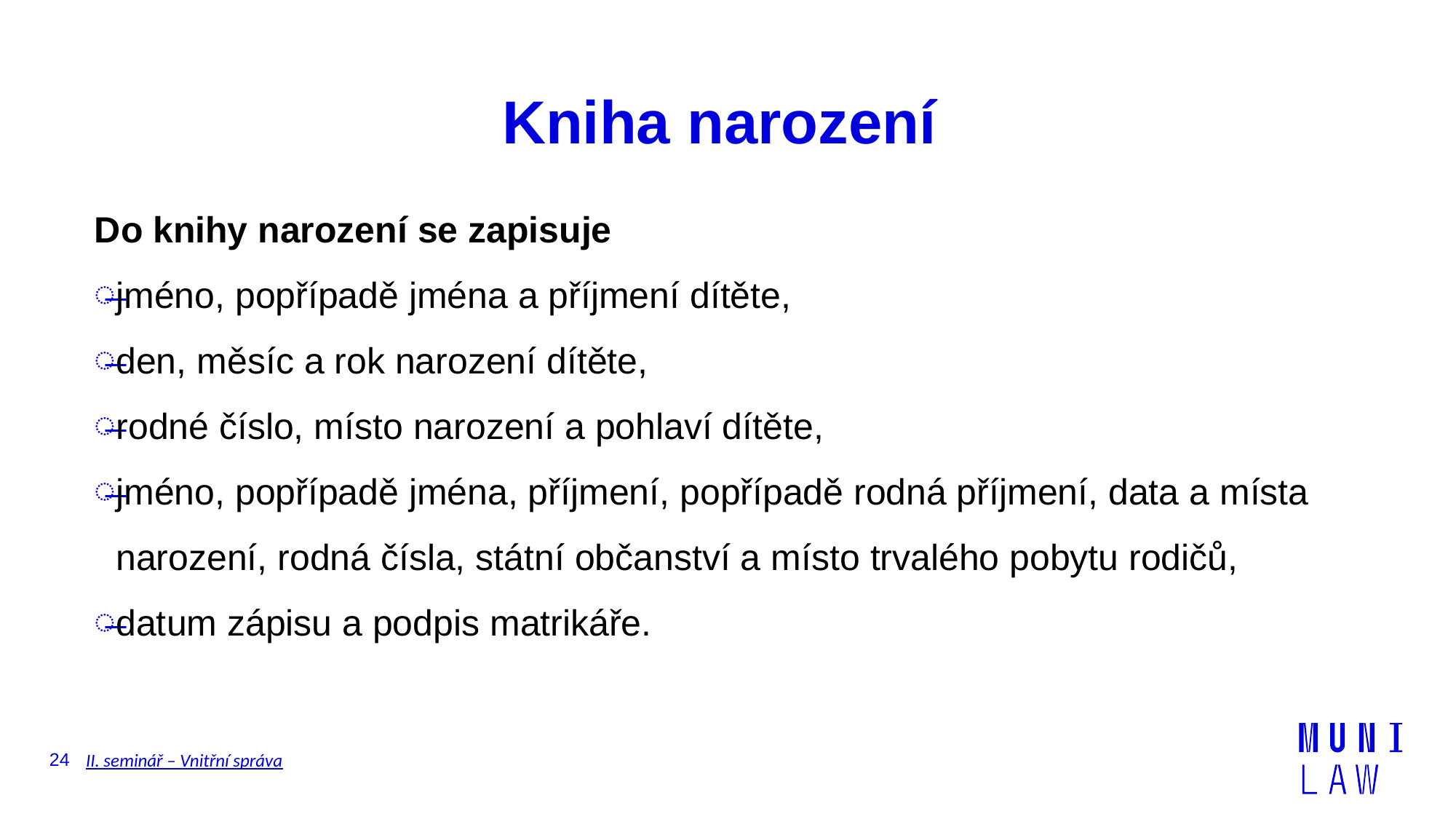

# Kniha narození
Do knihy narození se zapisuje
jméno, popřípadě jména a příjmení dítěte,
den, měsíc a rok narození dítěte,
rodné číslo, místo narození a pohlaví dítěte,
jméno, popřípadě jména, příjmení, popřípadě rodná příjmení, data a místa narození, rodná čísla, státní občanství a místo trvalého pobytu rodičů,
datum zápisu a podpis matrikáře.
24
II. seminář – Vnitřní správa